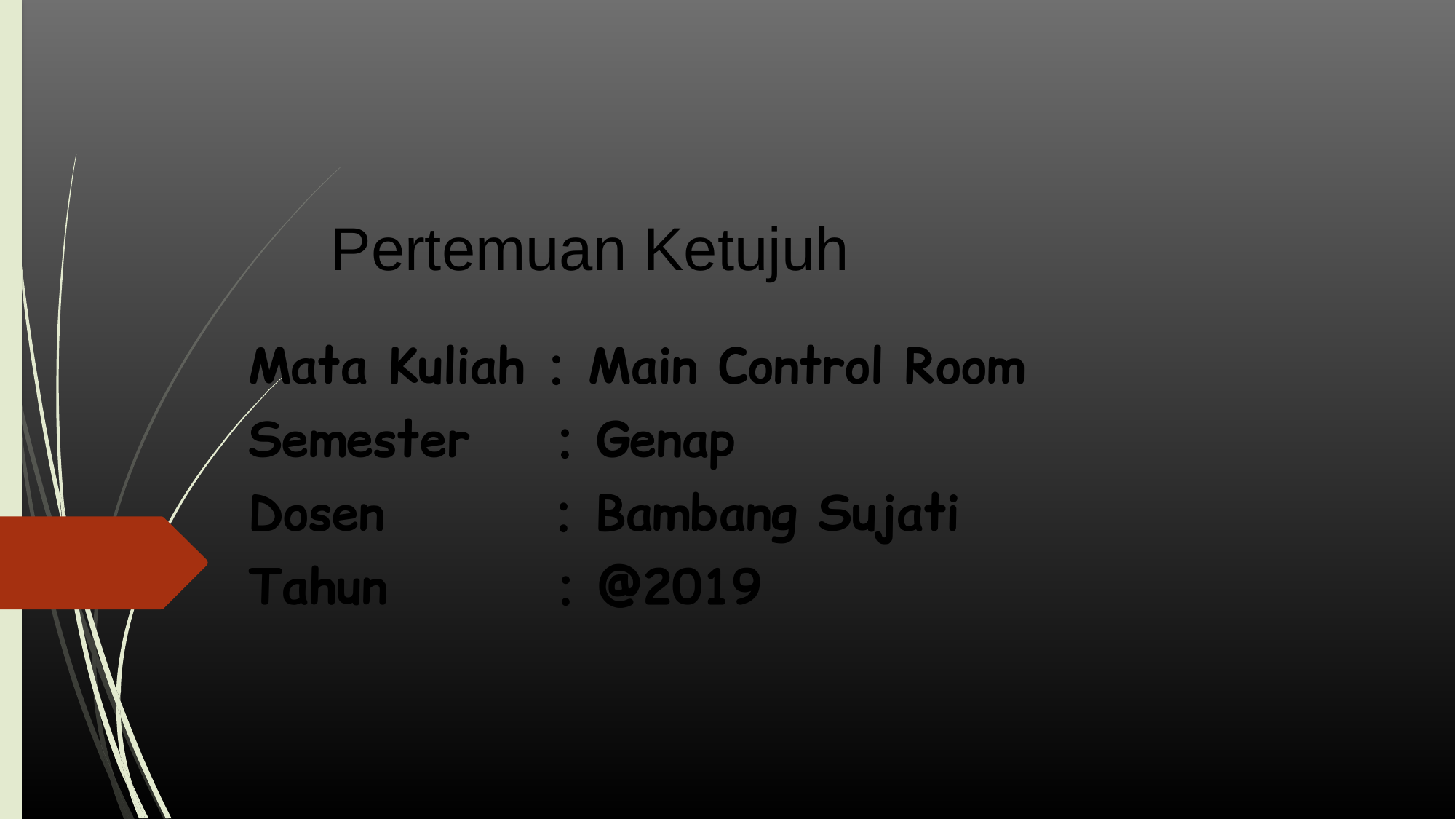

# Pertemuan Ketujuh
Mata Kuliah : Main Control Room
Semester    : Genap
Dosen        : Bambang Sujati
Tahun        : @2019